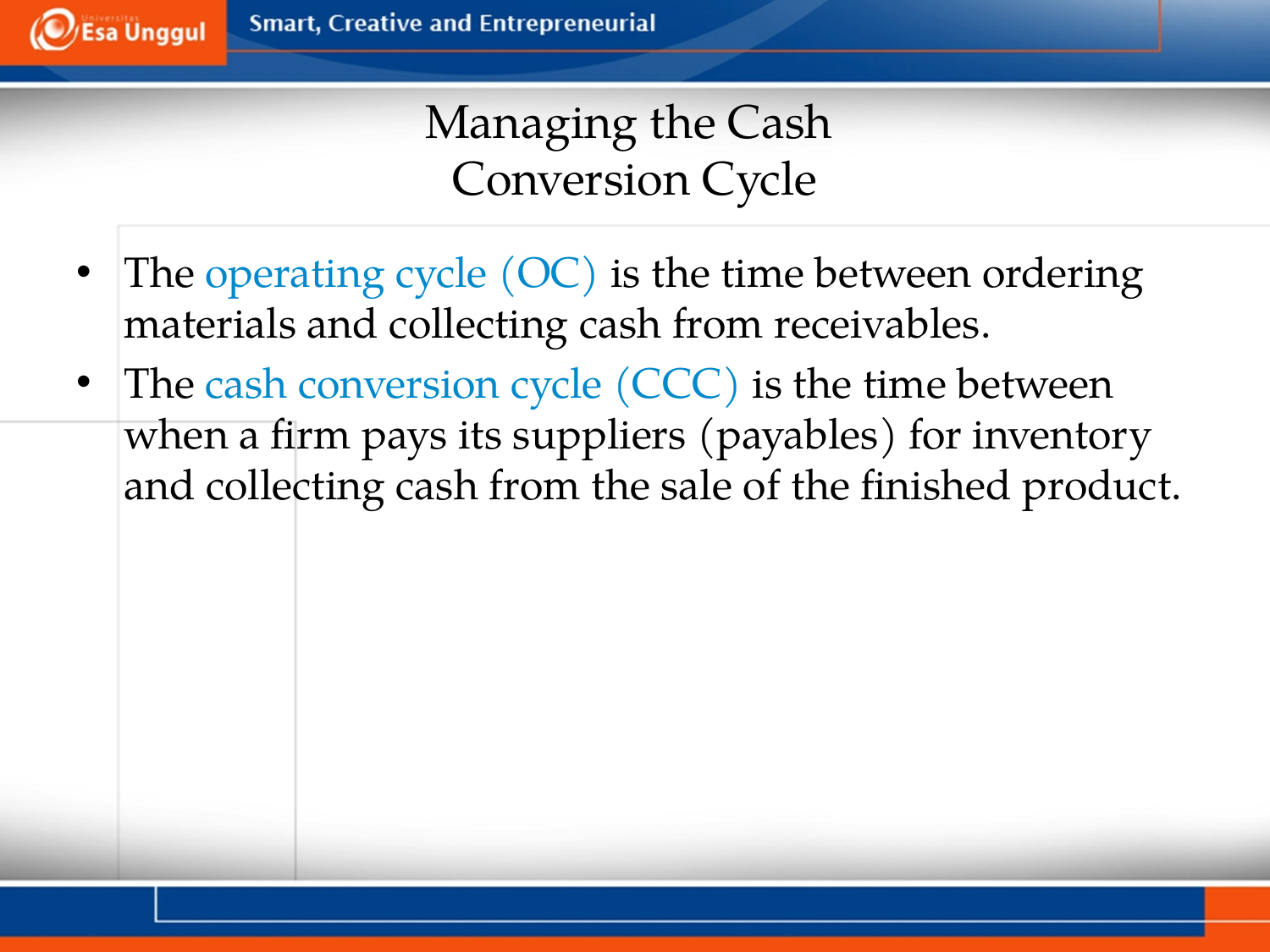

# Managing the Cash Conversion Cycle
The operating cycle (OC) is the time between ordering materials and collecting cash from receivables.
The cash conversion cycle (CCC) is the time between when a firm pays its suppliers (payables) for inventory and collecting cash from the sale of the finished product.